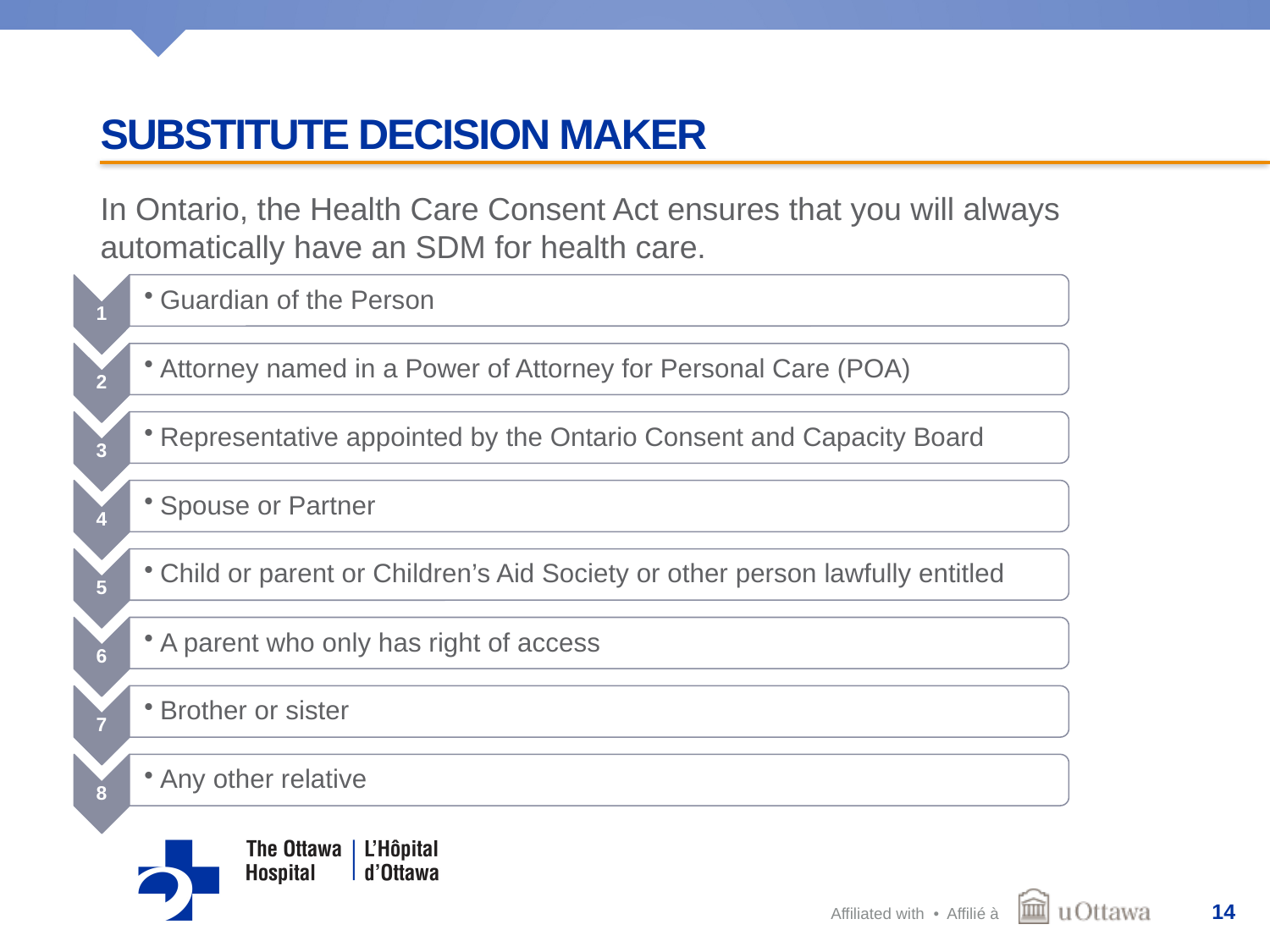

# Substitute decision maker
In Ontario, the Health Care Consent Act ensures that you will always automatically have an SDM for health care.

1
Guardian of the Person
2
Attorney named in a Power of Attorney for Personal Care (POA)
3
Representative appointed by the Ontario Consent and Capacity Board
4
Spouse or Partner
5
Child or parent or Children’s Aid Society or other person lawfully entitled
6
A parent who only has right of access
7
Brother or sister
8
Any other relative
14